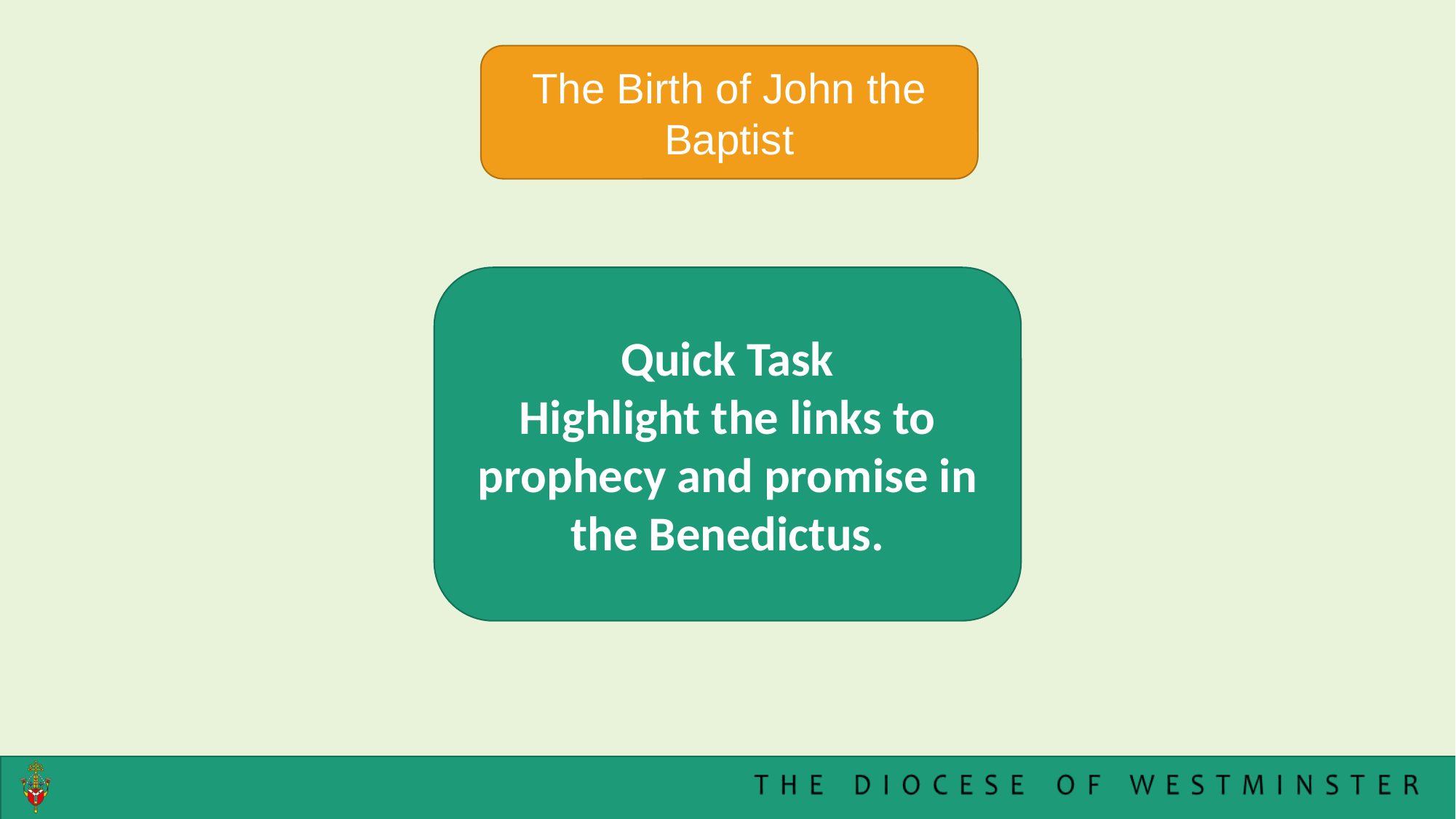

The Birth of John the Baptist
Quick Task
Highlight the links to prophecy and promise in the Benedictus.